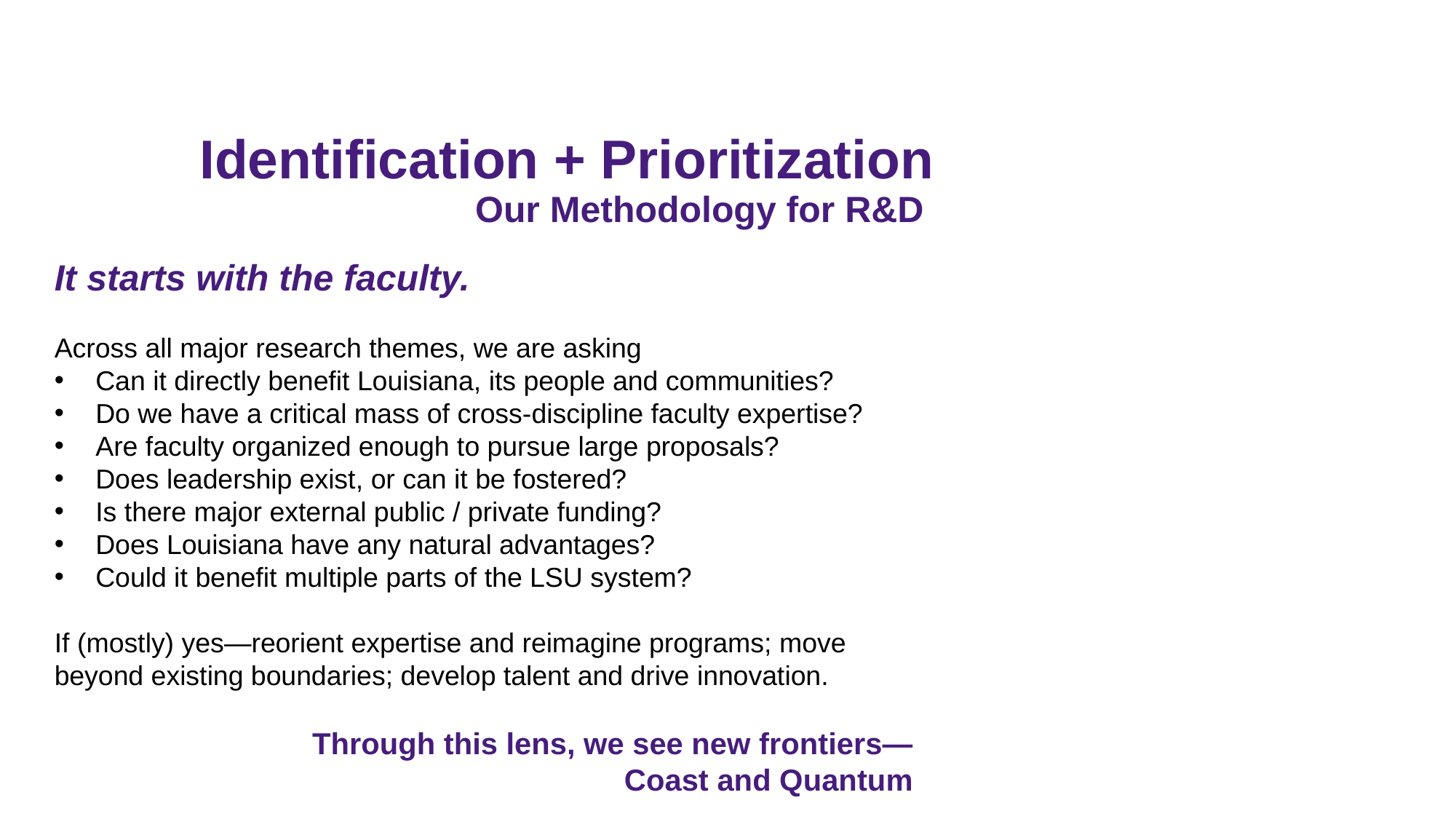

Identification + Prioritization
Our Methodology for R&D

It starts with the faculty.

Across all major research themes, we are asking
Can it directly benefit Louisiana, its people and communities?
Do we have a critical mass of cross-discipline faculty expertise?
Are faculty organized enough to pursue large proposals?
Does leadership exist, or can it be fostered?
Is there major external public / private funding?
Does Louisiana have any natural advantages?
Could it benefit multiple parts of the LSU system?

If (mostly) yes—reorient expertise and reimagine programs; move beyond existing boundaries; develop talent and drive innovation.

Through this lens, we see new frontiers—
Coast and Quantum